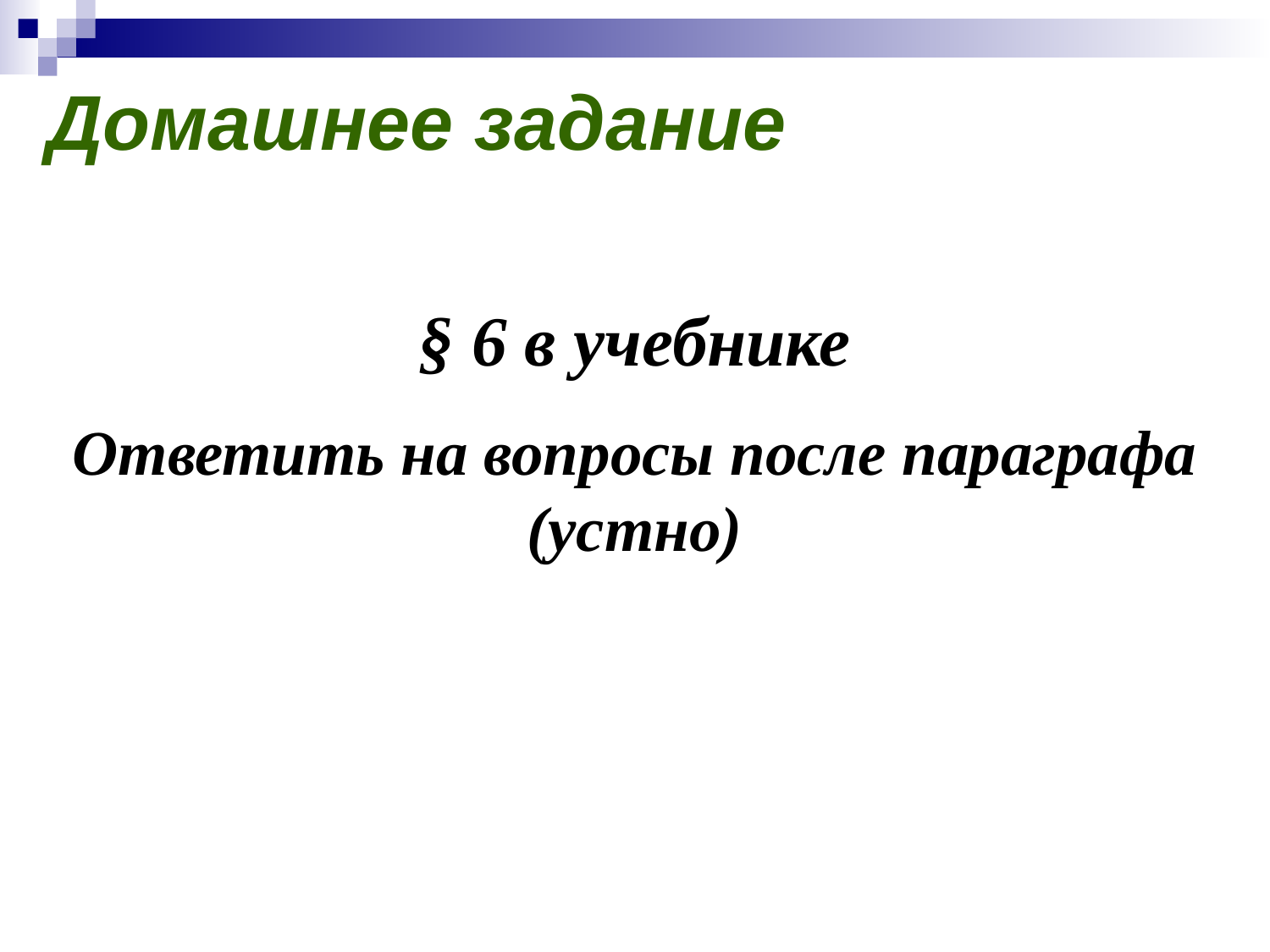

Домашнее задание

§ 6 в учебнике
Ответить на вопросы после параграфа (устно)